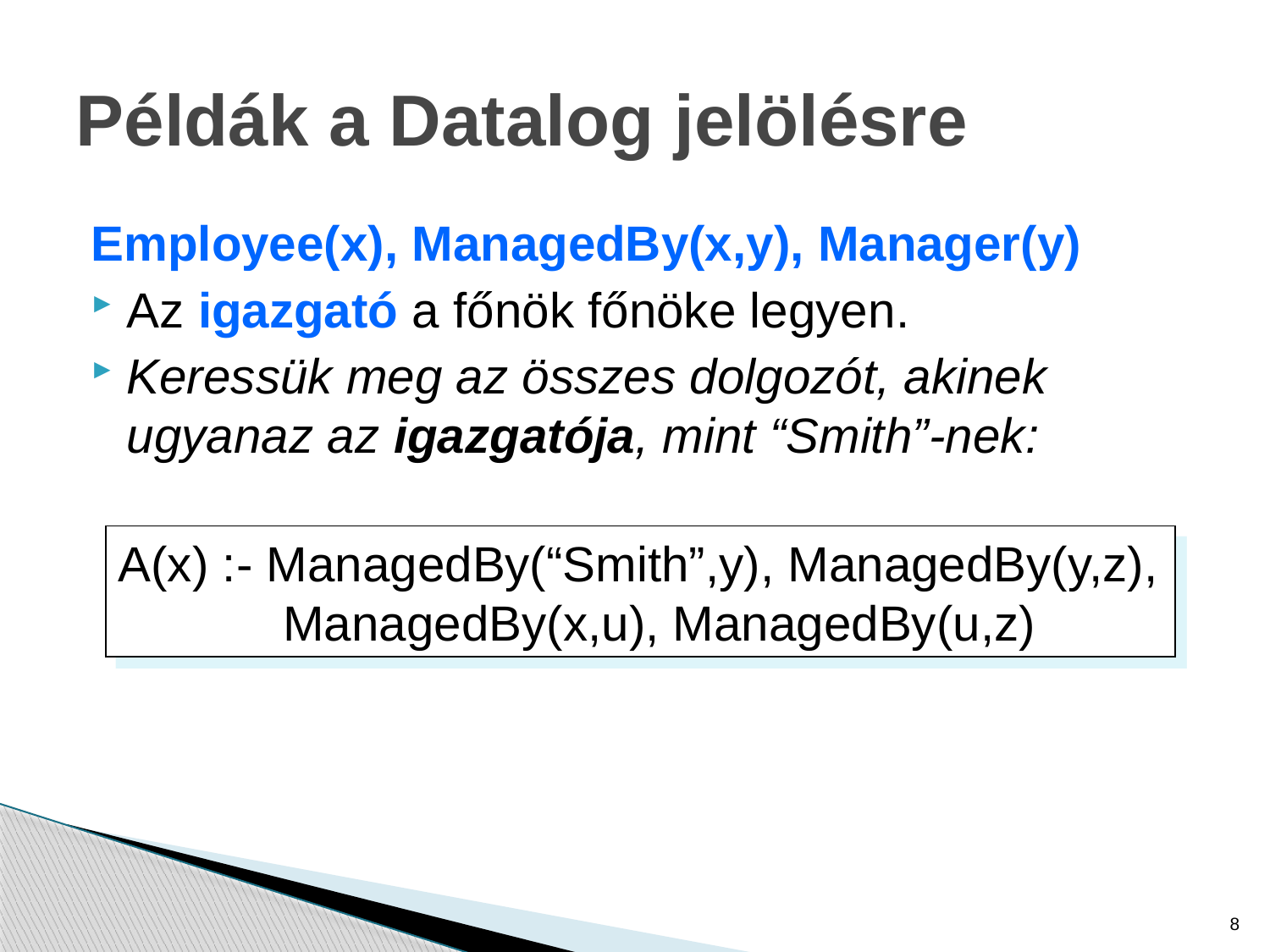

# Példák a Datalog jelölésre
Employee(x), ManagedBy(x,y), Manager(y)
Az igazgató a főnök főnöke legyen.
Keressük meg az összes dolgozót, akinek ugyanaz az igazgatója, mint “Smith”-nek:
A(x) :- ManagedBy(“Smith”,y), ManagedBy(y,z),
            ManagedBy(x,u), ManagedBy(u,z)
8